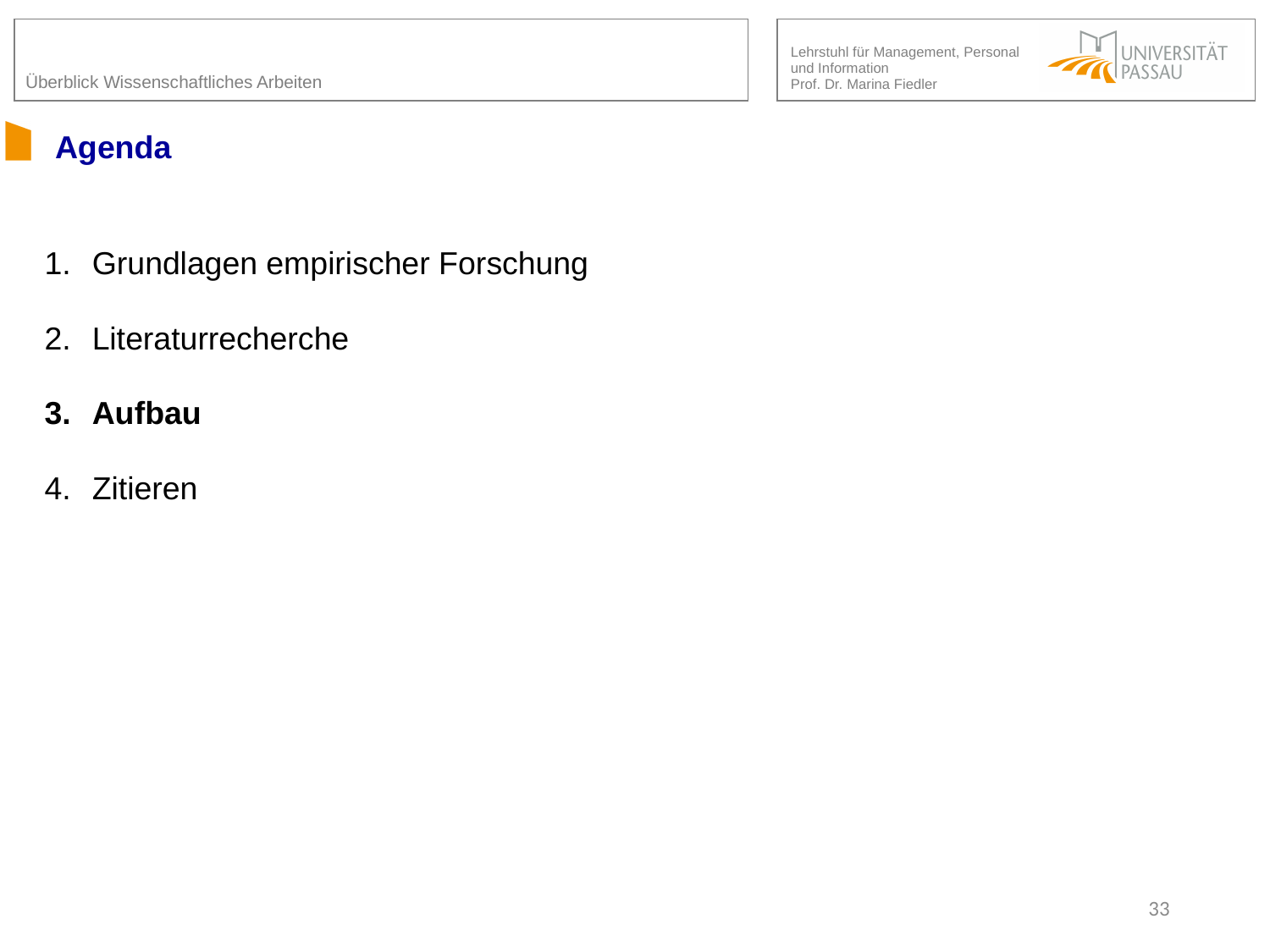

# Agenda
Grundlagen empirischer Forschung
Literaturrecherche
Aufbau
Zitieren
33